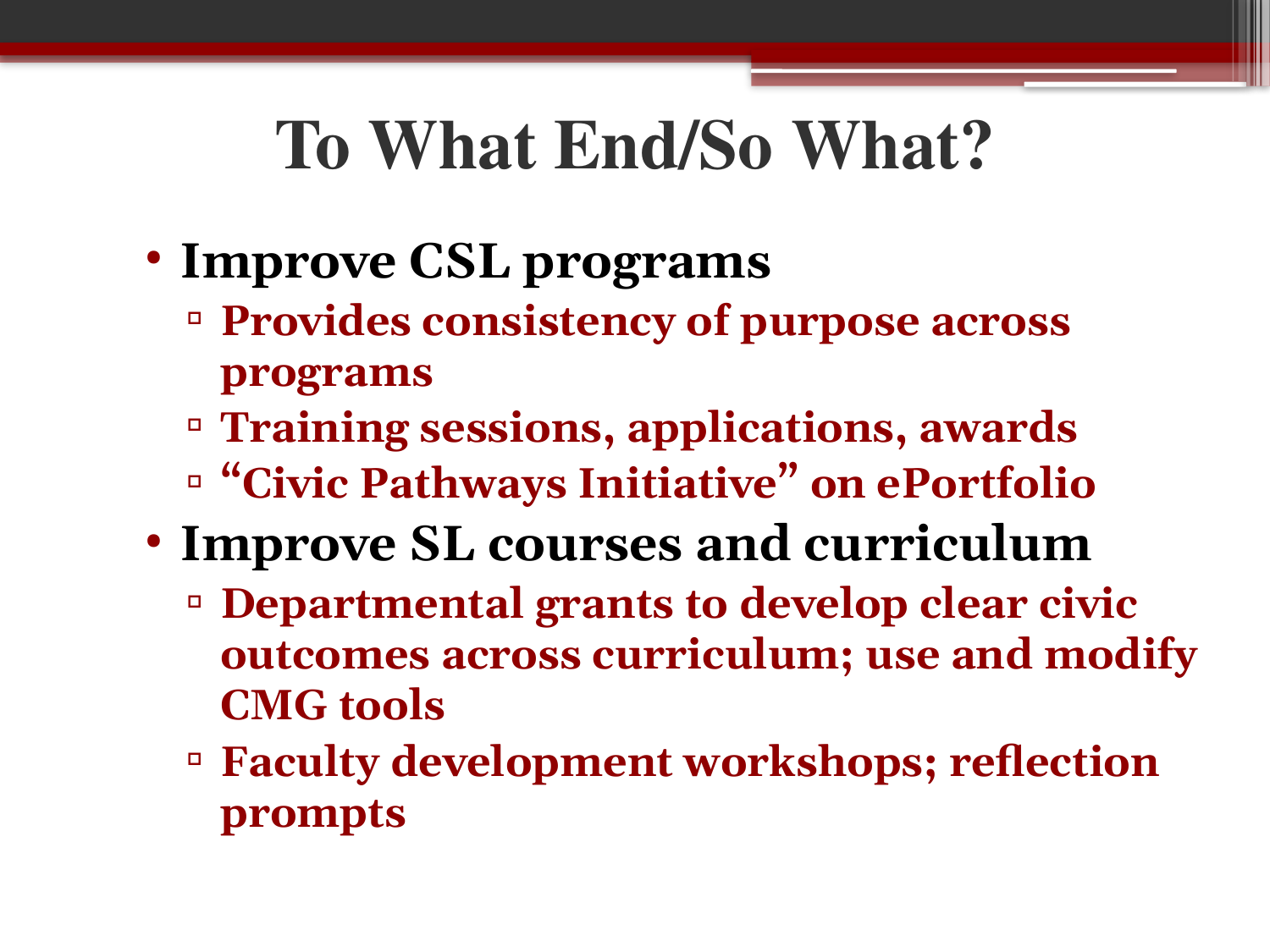

# To What End/So What?
Improve CSL programs
Provides consistency of purpose across programs
Training sessions, applications, awards
“Civic Pathways Initiative” on ePortfolio
Improve SL courses and curriculum
Departmental grants to develop clear civic outcomes across curriculum; use and modify CMG tools
Faculty development workshops; reflection prompts